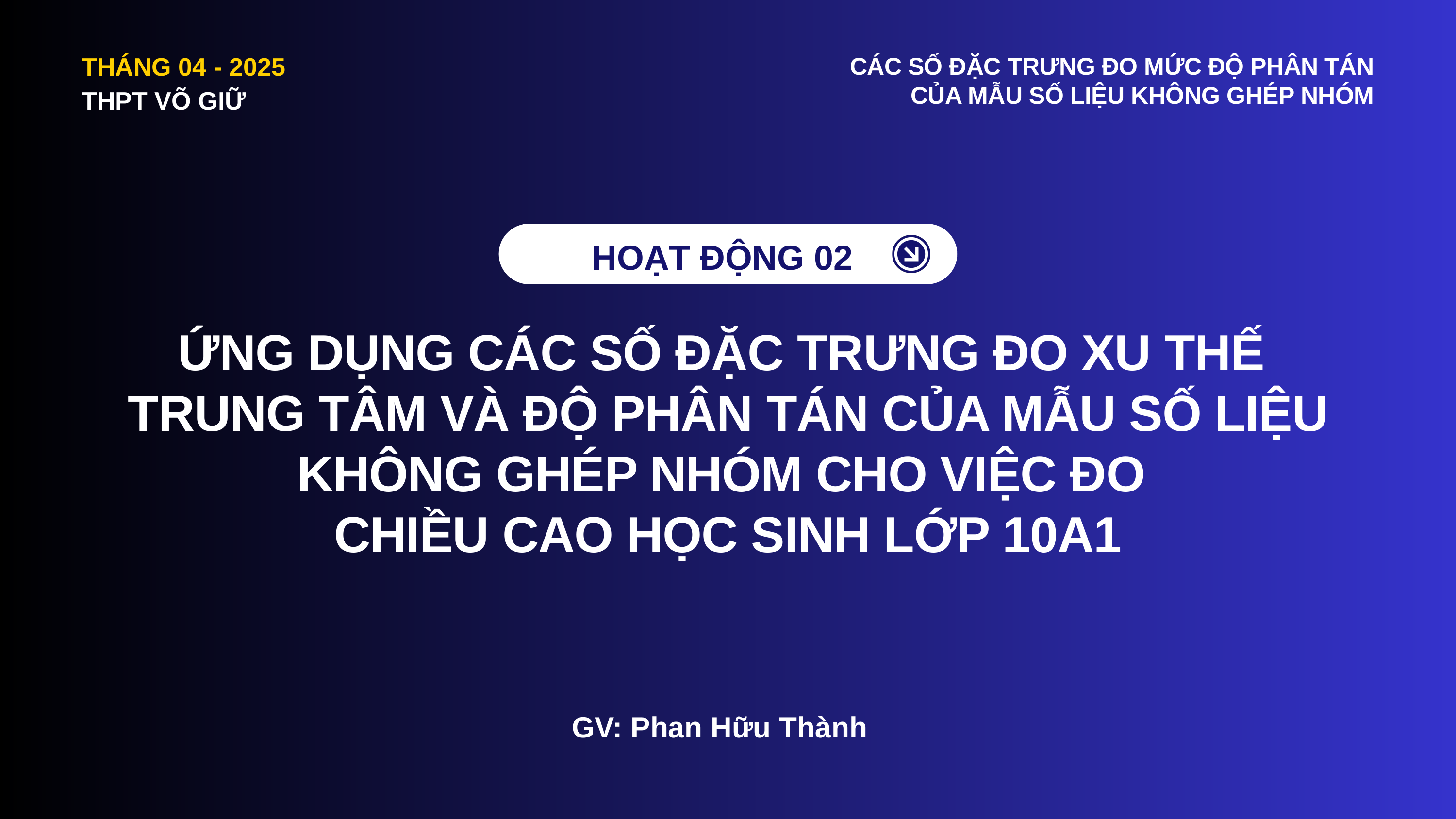

THÁNG 04 - 2025
CÁC SỐ ĐẶC TRƯNG ĐO MỨC ĐỘ PHÂN TÁN
 CỦA MẪU SỐ LIỆU KHÔNG GHÉP NHÓM
THPT VÕ GIỮ

HOẠT ĐỘNG 02

ỨNG DỤNG CÁC SỐ ĐẶC TRƯNG ĐO XU THẾ
TRUNG TÂM VÀ ĐỘ PHÂN TÁN CỦA MẪU SỐ LIỆU KHÔNG GHÉP NHÓM CHO VIỆC ĐO
CHIỀU CAO HỌC SINH LỚP 10A1
GV: Phan Hữu Thành